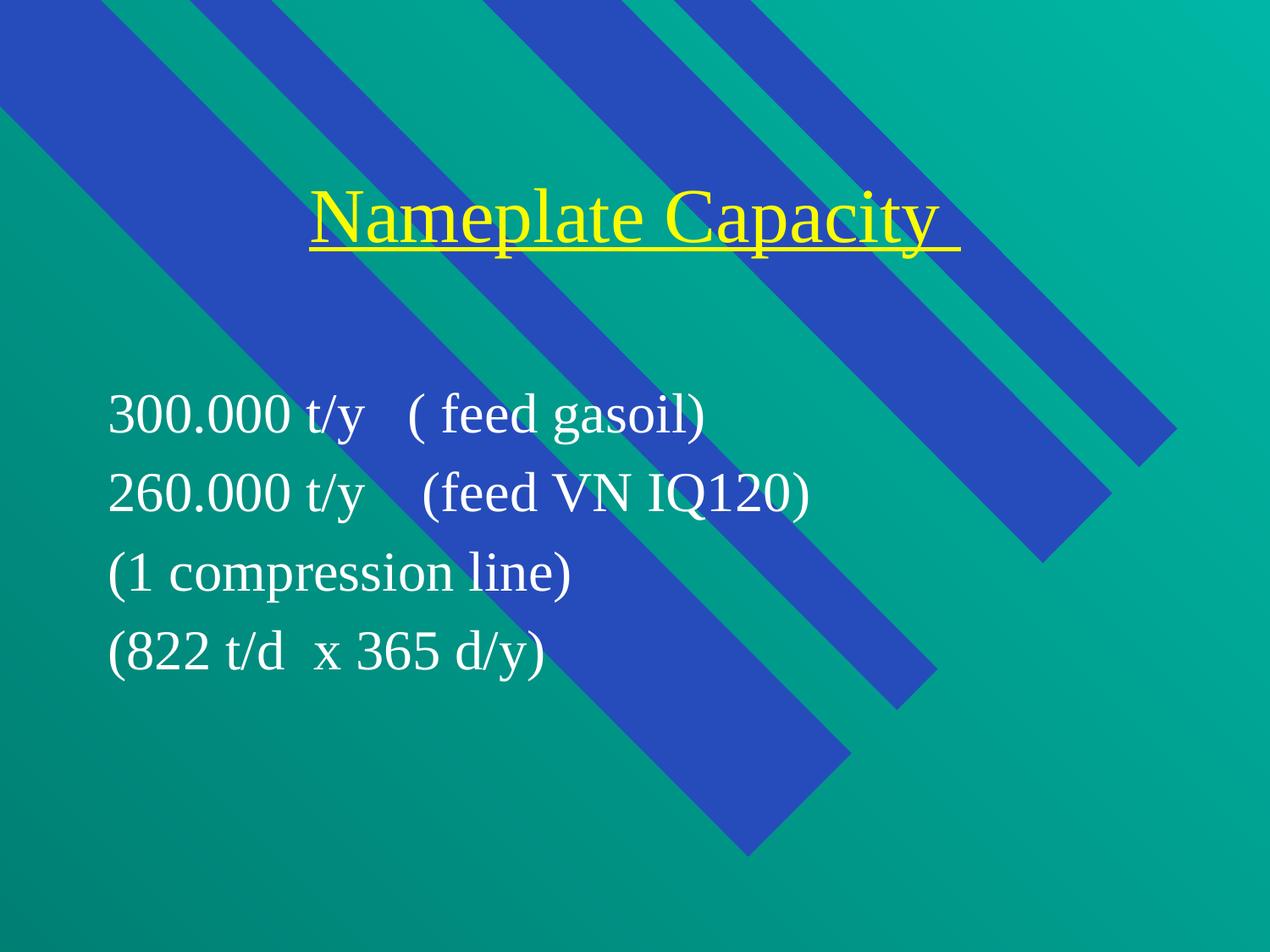

# Nameplate Capacity
300.000 t/y   ( feed gasoil)
260.000 t/y    (feed VN IQ120)
(1 compression line)
(822 t/d  x 365 d/y)